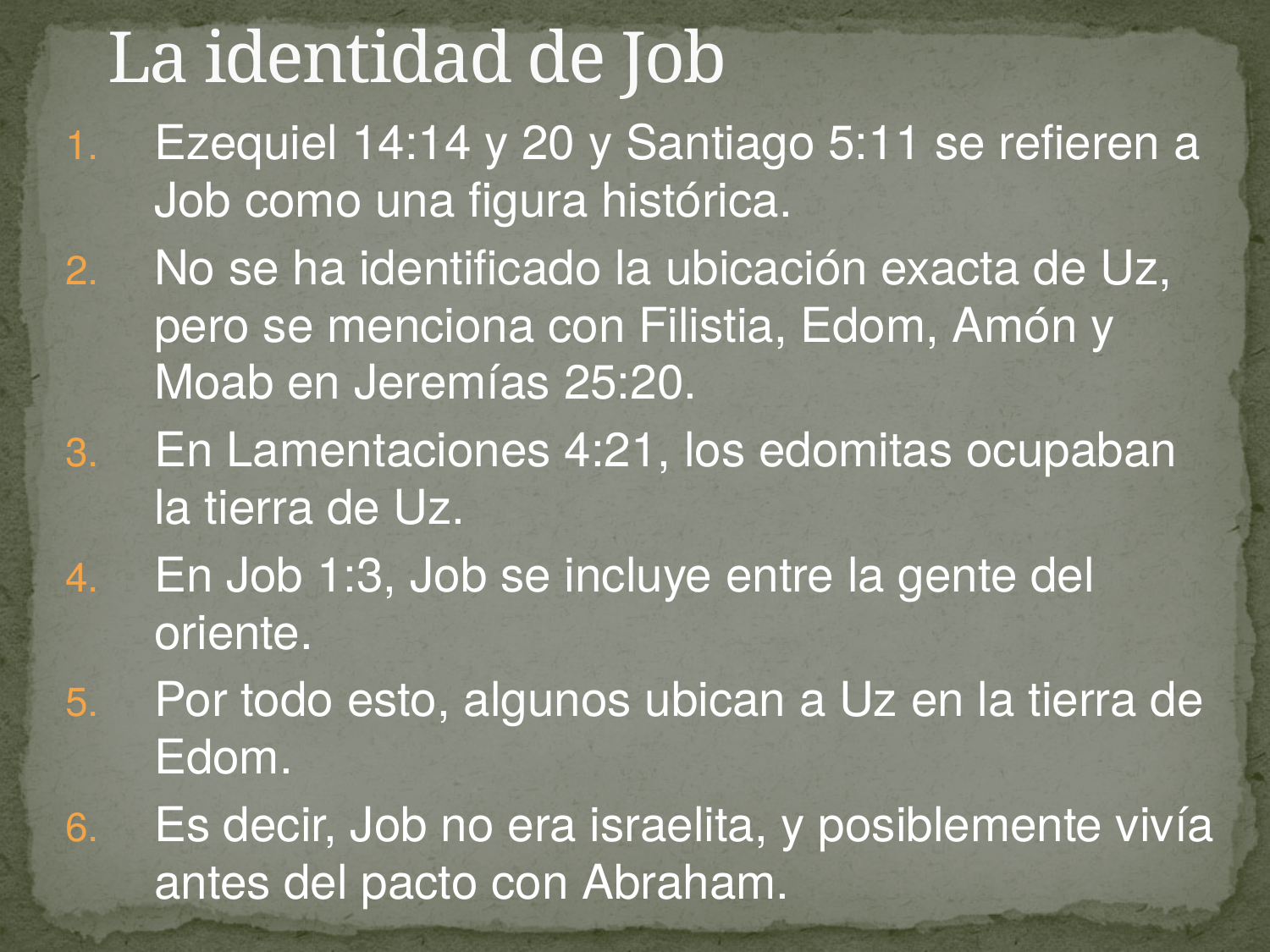

# La identidad de Job
Ezequiel 14:14 y 20 y Santiago 5:11 se refieren a Job como una figura histórica.
No se ha identificado la ubicación exacta de Uz, pero se menciona con Filistia, Edom, Amón y Moab en Jeremías 25:20.
En Lamentaciones 4:21, los edomitas ocupaban la tierra de Uz.
En Job 1:3, Job se incluye entre la gente del oriente.
Por todo esto, algunos ubican a Uz en la tierra de Edom.
Es decir, Job no era israelita, y posiblemente vivía antes del pacto con Abraham.